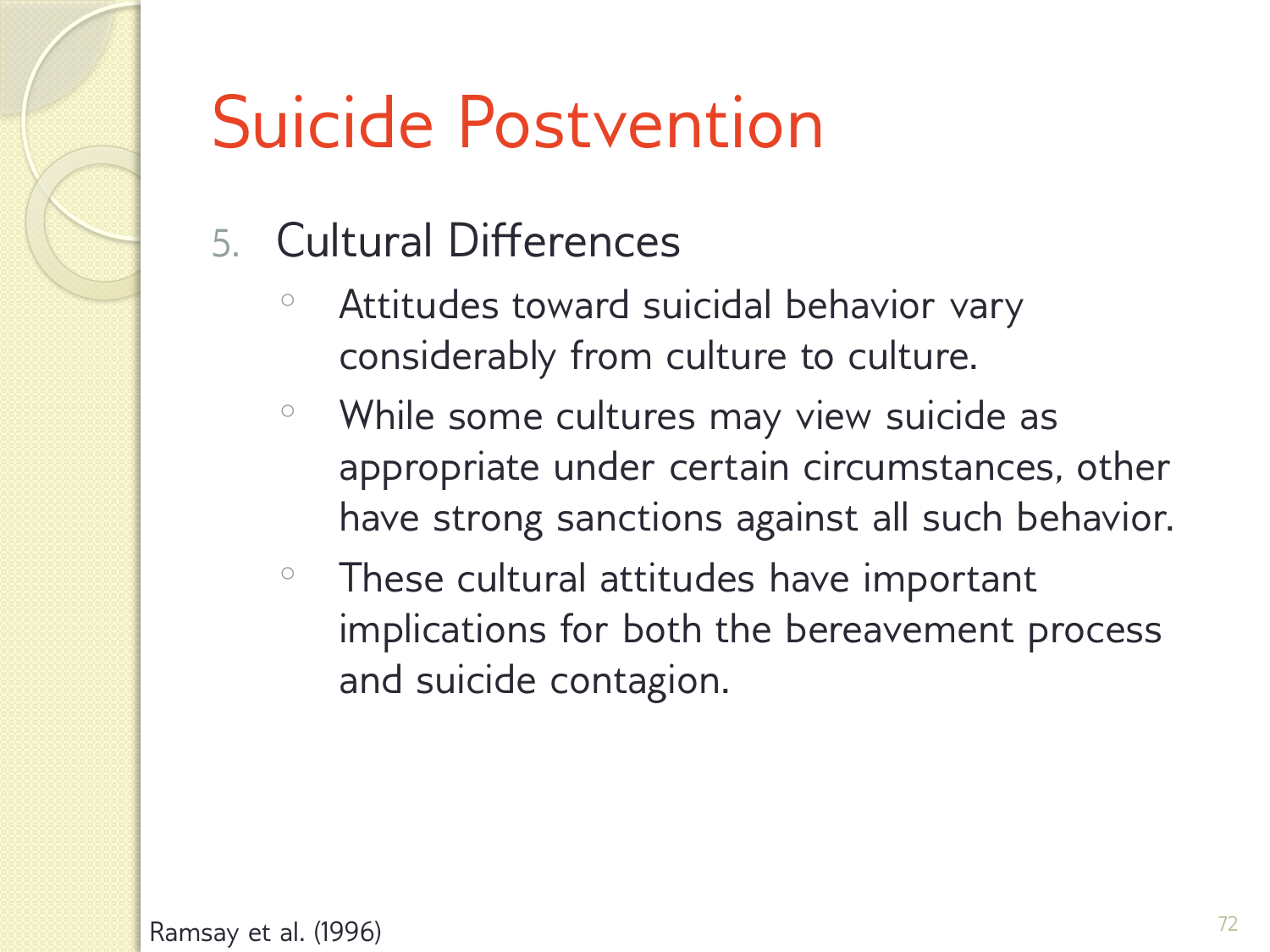

# Suicide Postvention
Cultural Differences
Attitudes toward suicidal behavior vary considerably from culture to culture.
While some cultures may view suicide as appropriate under certain circumstances, other have strong sanctions against all such behavior.
These cultural attitudes have important implications for both the bereavement process and suicide contagion.

72
Ramsay et al. (1996)